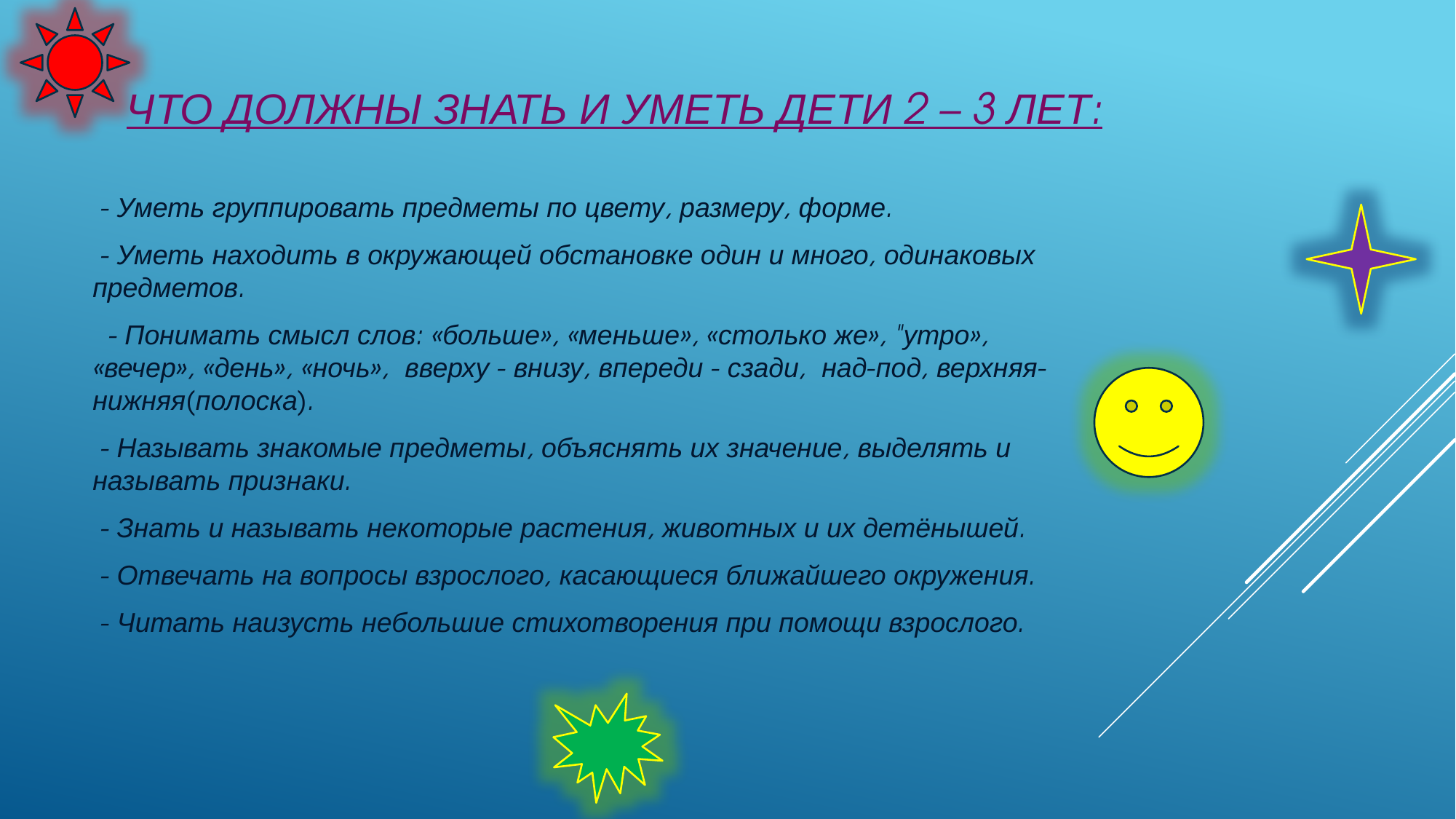

# Что должны знать и уметь дети 2 – 3 лет:
 - Уметь группировать предметы по цвету, размеру, форме.
 - Уметь находить в окружающей обстановке один и много, одинаковых предметов.
  - Понимать смысл слов: «больше», «меньше», «столько же», "утро», «вечер», «день», «ночь»,  вверху - внизу, впереди - сзади,  над-под, верхняя-нижняя(полоска).
 - Называть знакомые предметы, объяснять их значение, выделять и называть признаки.
 - Знать и называть некоторые растения, животных и их детёнышей.
 - Отвечать на вопросы взрослого, касающиеся ближайшего окружения.
 - Читать наизусть небольшие стихотворения при помощи взрослого.